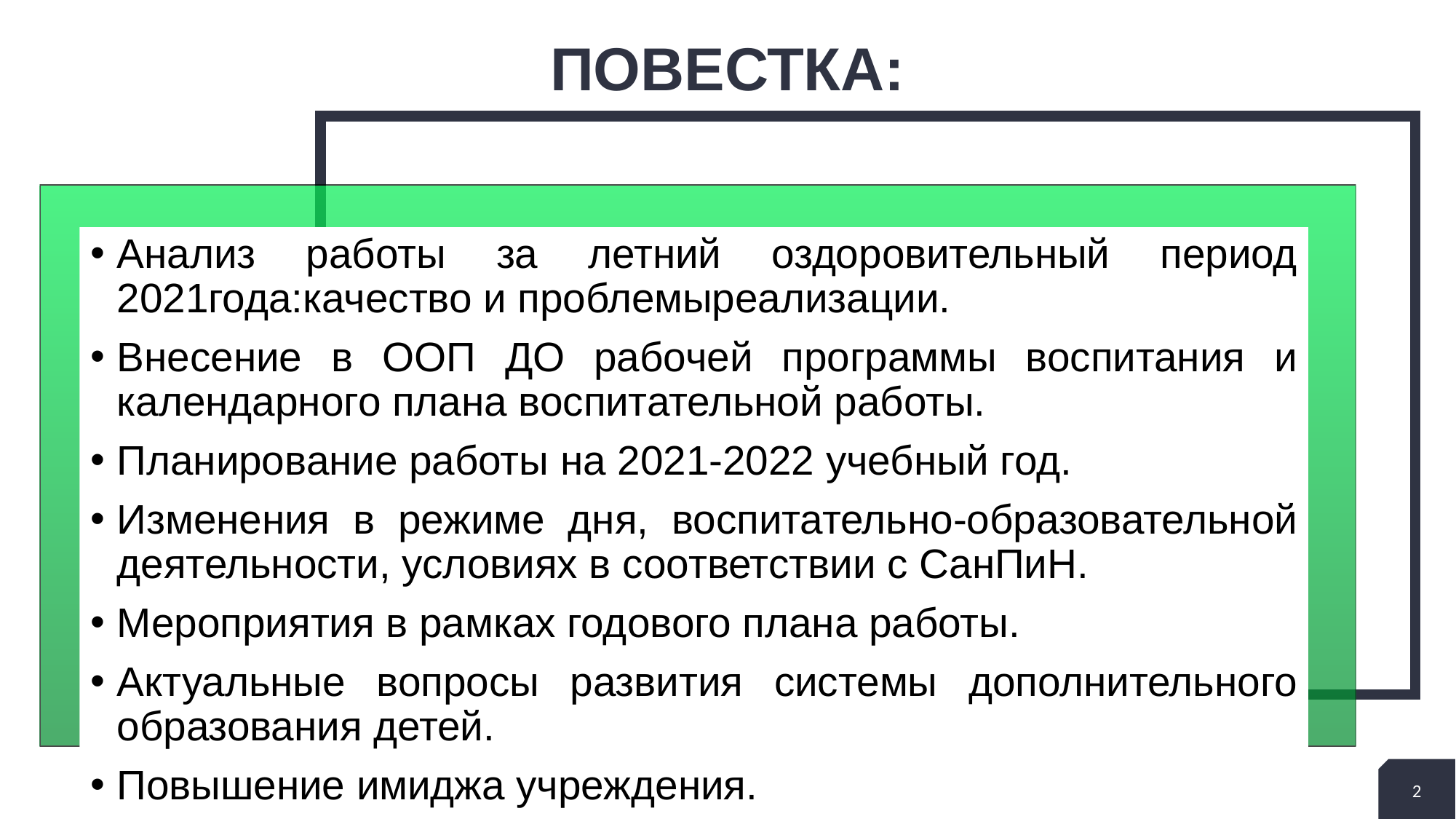

# Повестка:
Анализ работы за летний оздоровительный период 2021года:качество и проблемыреализации.
Внесение в ООП ДО рабочей программы воспитания и календарного плана воспитательной работы.
Планирование работы на 2021-2022 учебный год.
Изменения в режиме дня, воспитательно-образовательной деятельности, условиях в соответствии с СанПиН.
Мероприятия в рамках годового плана работы.
Актуальные вопросы развития системы дополнительного образования детей.
Повышение имиджа учреждения.

2
Add a Footer